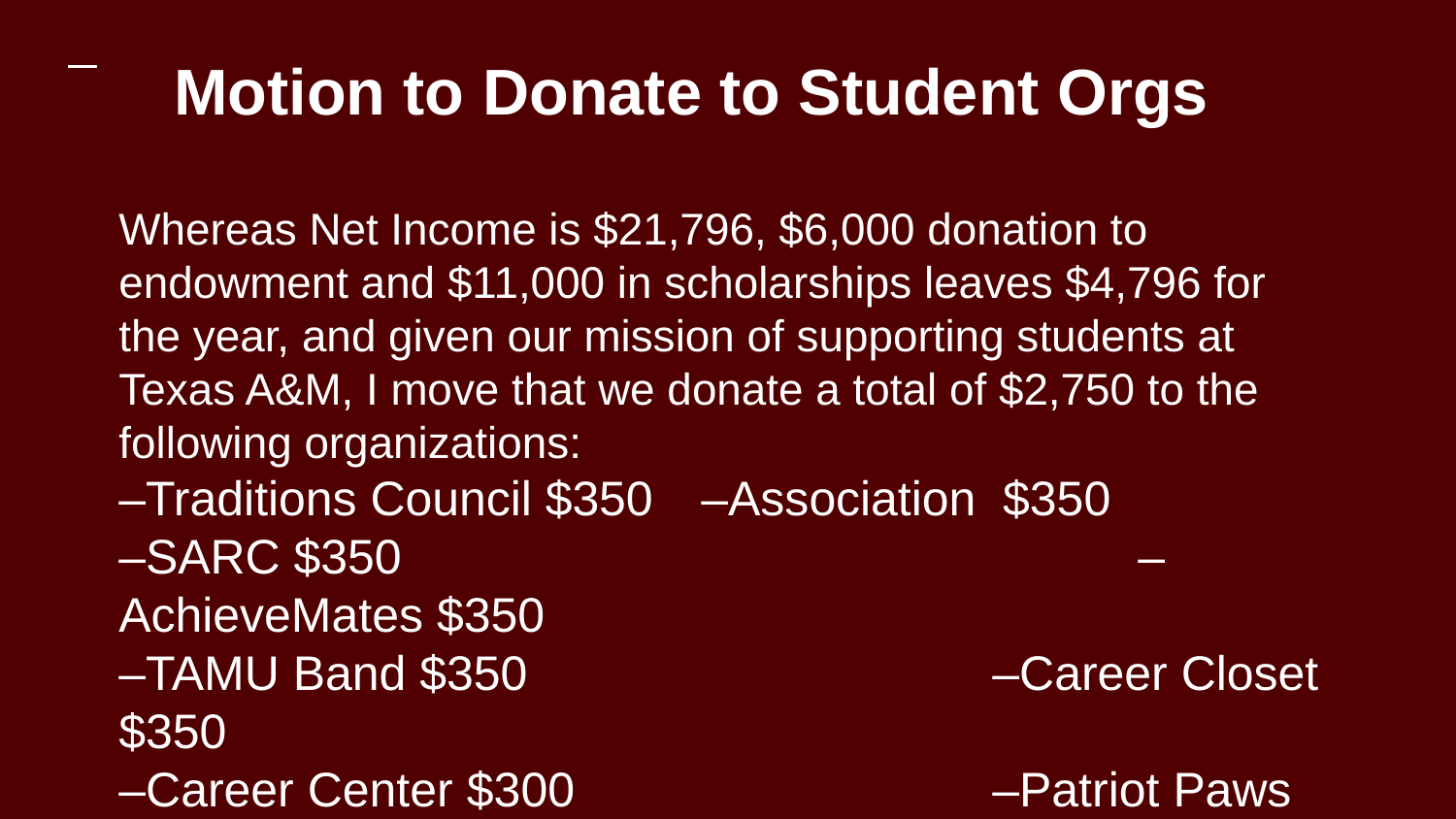

Motion to Donate to Student Orgs

# Whereas Net Income is $21,796, $6,000 donation to endowment and $11,000 in scholarships leaves $4,796 for the year, and given our mission of supporting students at Texas A&M, I move that we donate a total of $2,750 to the following organizations:
–Traditions Council $350	–Association  $350
–SARC $350						–AchieveMates $350
–TAMU Band $350				–Career Closet $350
–Career Center $300			–Patriot Paws $350